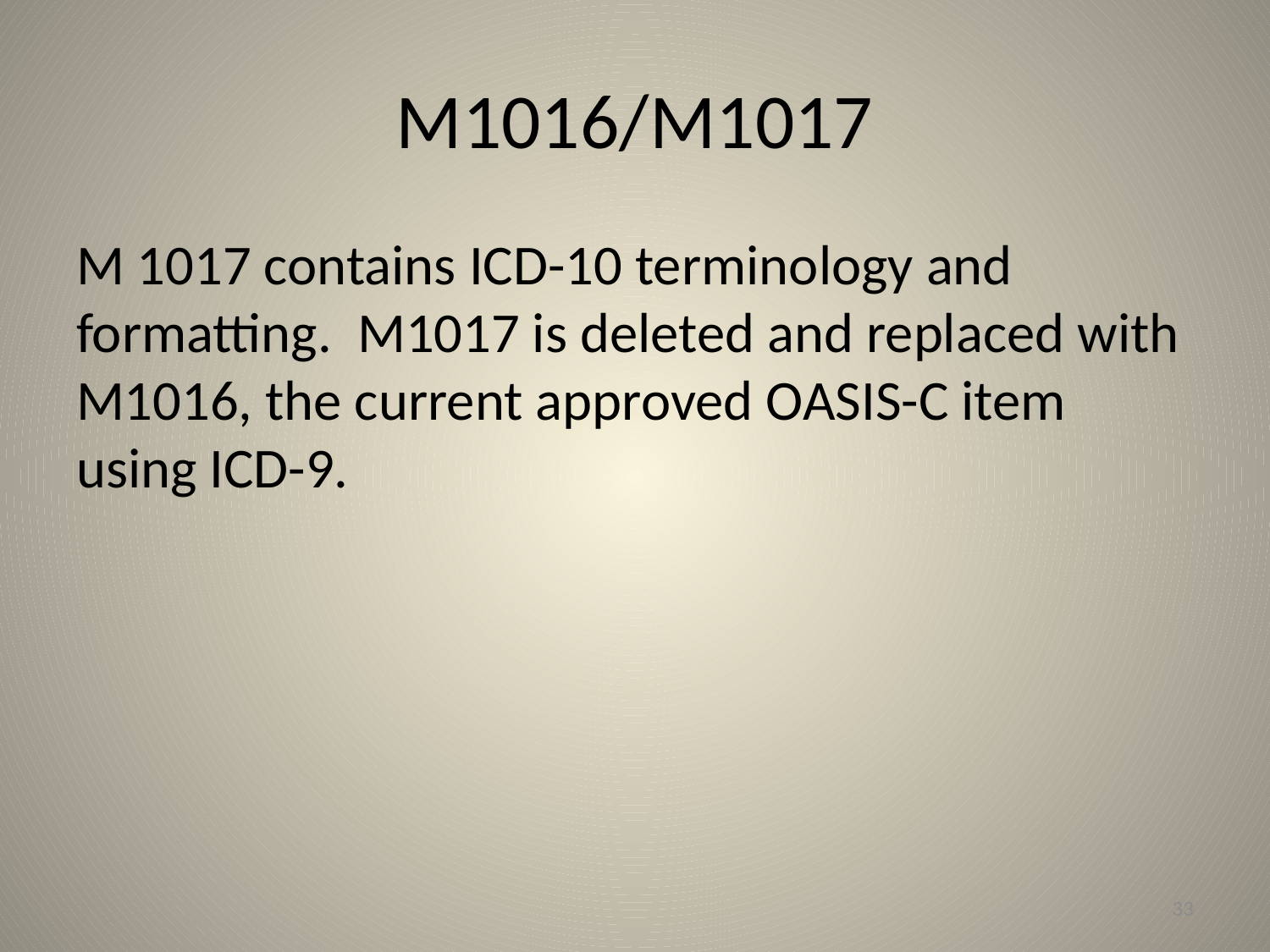

# M1016/M1017
M 1017 contains ICD-10 terminology and formatting.  M1017 is deleted and replaced with M1016, the current approved OASIS-C item using ICD-9.
33